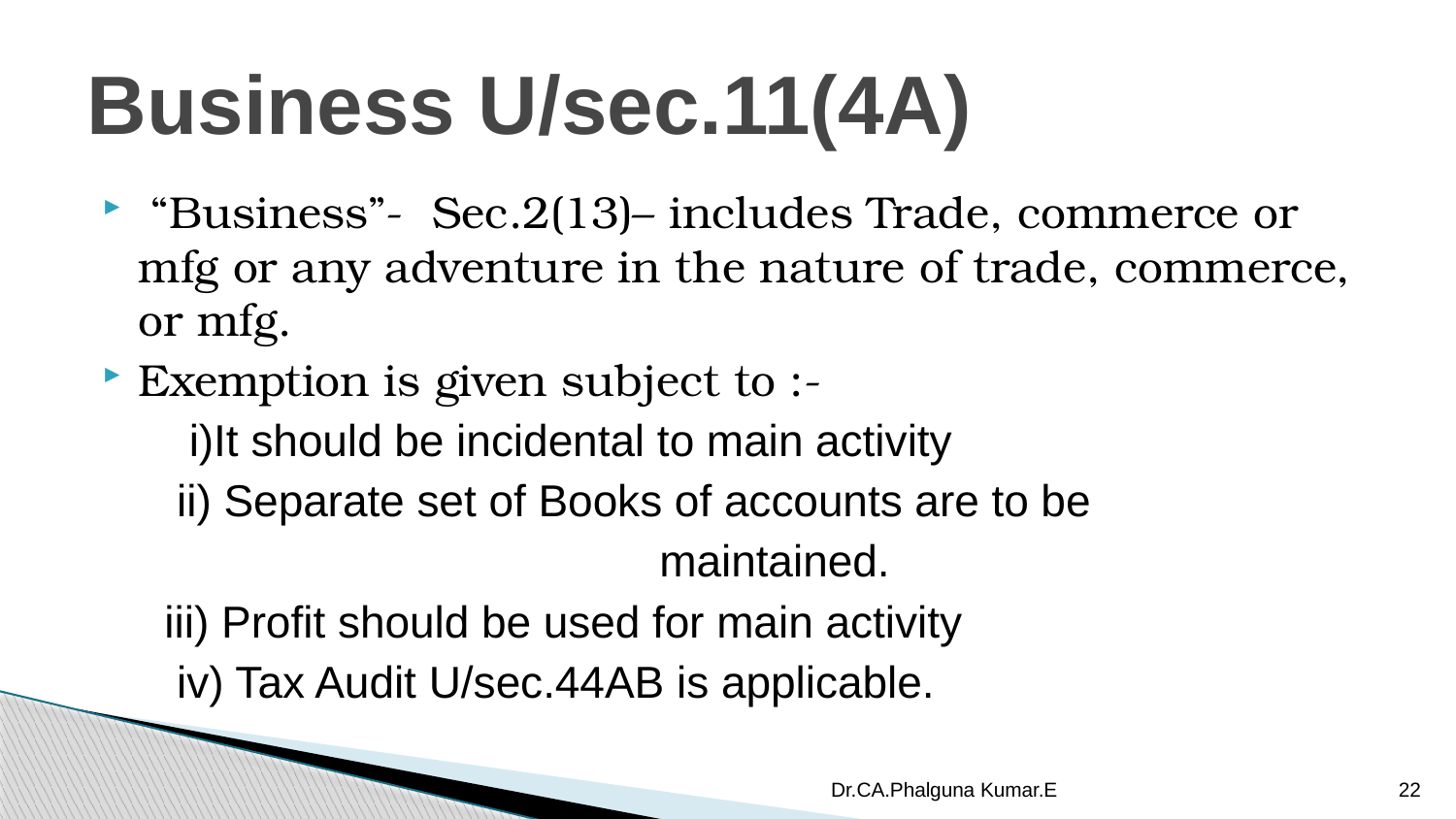

# Business U/sec.11(4A)
 “Business”-  Sec.2(13)– includes Trade, commerce or mfg or any adventure in the nature of trade, commerce, or mfg.
Exemption is given subject to :-
       i)It should be incidental to main activity
      ii) Separate set of Books of accounts are to be
                                             maintained.
     iii) Profit should be used for main activity
      iv) Tax Audit U/sec.44AB is applicable.
Dr.CA.Phalguna Kumar.E
22